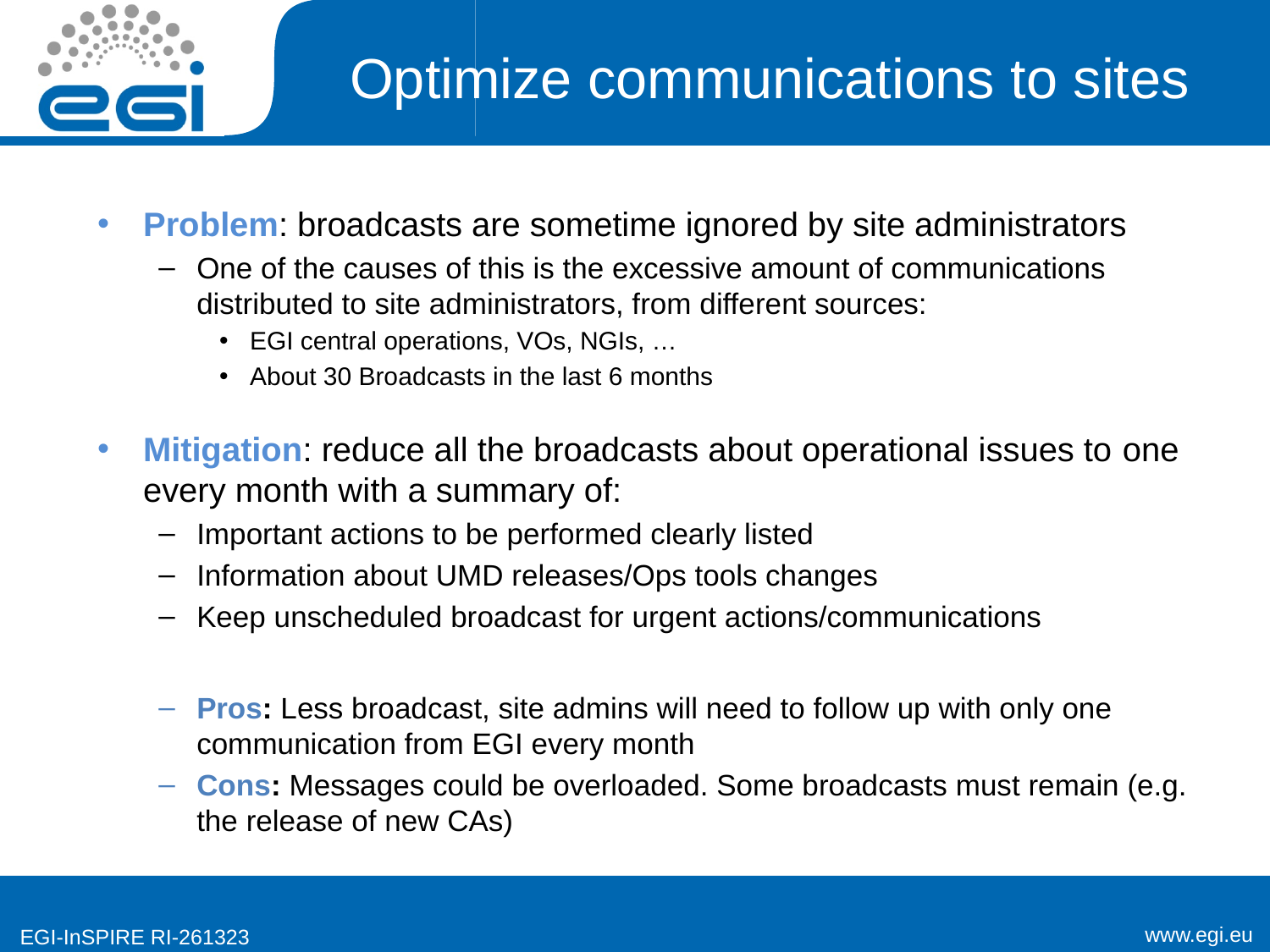

# Optimize communications to sites
Problem: broadcasts are sometime ignored by site administrators
One of the causes of this is the excessive amount of communications distributed to site administrators, from different sources:
EGI central operations, VOs, NGIs, …
About 30 Broadcasts in the last 6 months
Mitigation: reduce all the broadcasts about operational issues to one every month with a summary of:
Important actions to be performed clearly listed
Information about UMD releases/Ops tools changes
Keep unscheduled broadcast for urgent actions/communications

Pros: Less broadcast, site admins will need to follow up with only one communication from EGI every month
Cons: Messages could be overloaded. Some broadcasts must remain (e.g. the release of new CAs)